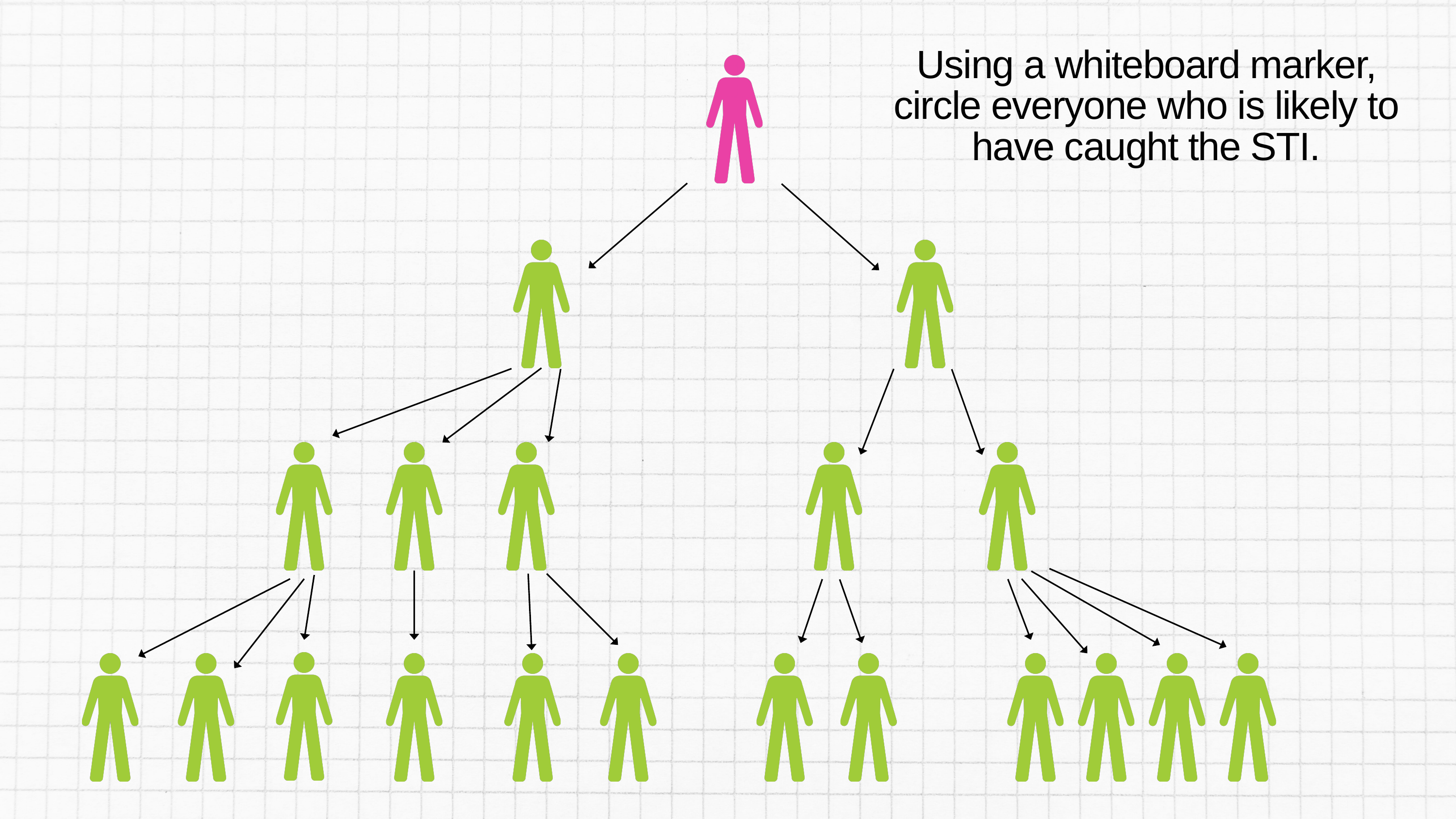

Using a whiteboard marker, circle everyone who is likely to have caught the STI.